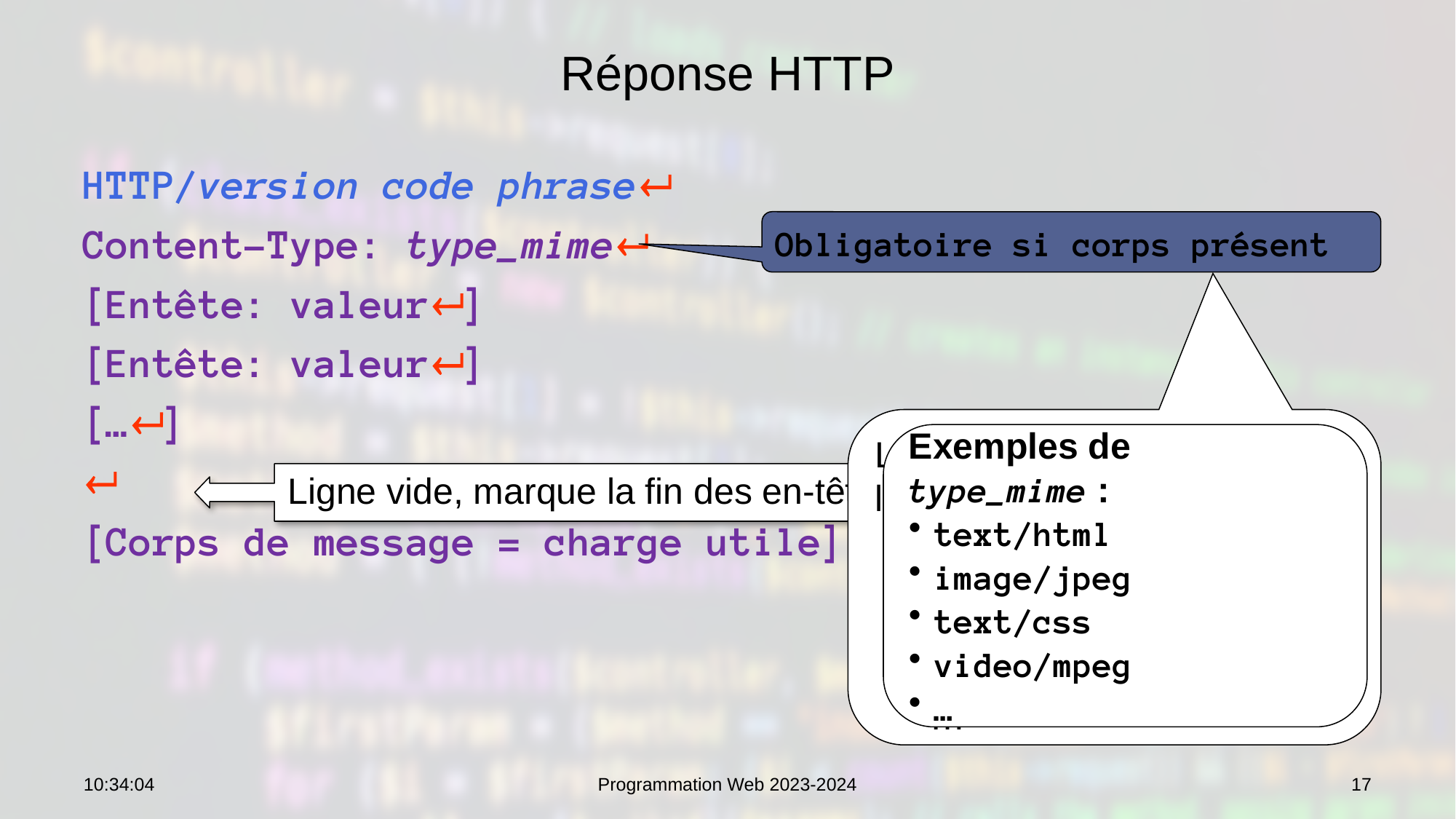

# Réponse HTTP
HTTP/version code phrase↵
Content-Type: type_mime↵
[Entête: valeur↵]
[Entête: valeur↵]
[…↵]
↵
[Corps de message = charge utile]
Obligatoire si corps présent
Le client doit être informé de la nature de la ressource :
HTML
Image JPEG
Doc PDF
Animation Flash
…
Exemples de type_mime :
text/html
image/jpeg
text/css
video/mpeg
…
Ligne vide, marque la fin des en-têtes
10:34:04
Programmation Web 2023-2024
17